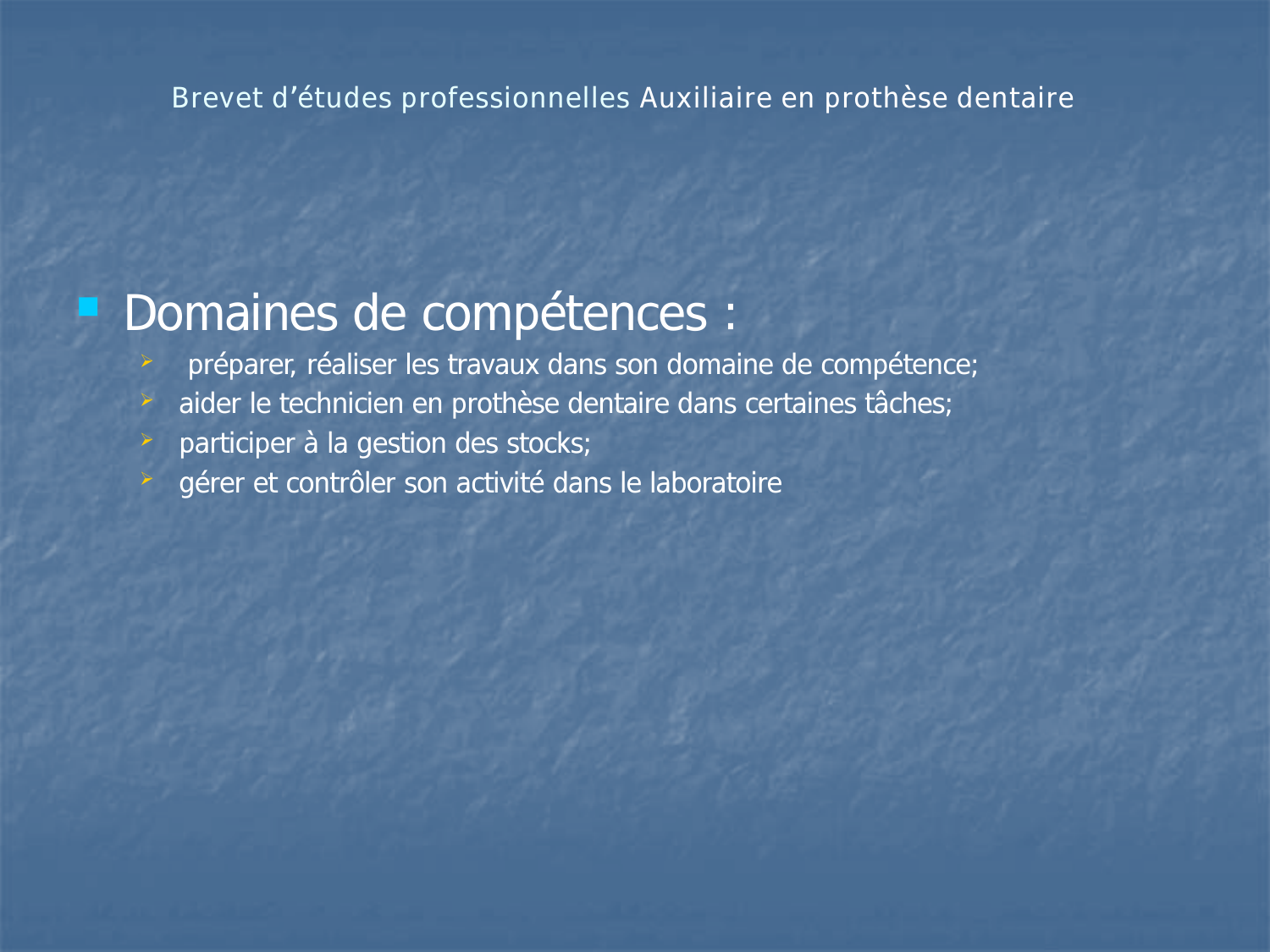

# Brevet d’études professionnelles Auxiliaire en prothèse dentaire
Domaines de compétences :
 préparer, réaliser les travaux dans son domaine de compétence;
aider le technicien en prothèse dentaire dans certaines tâches;
participer à la gestion des stocks;
gérer et contrôler son activité dans le laboratoire